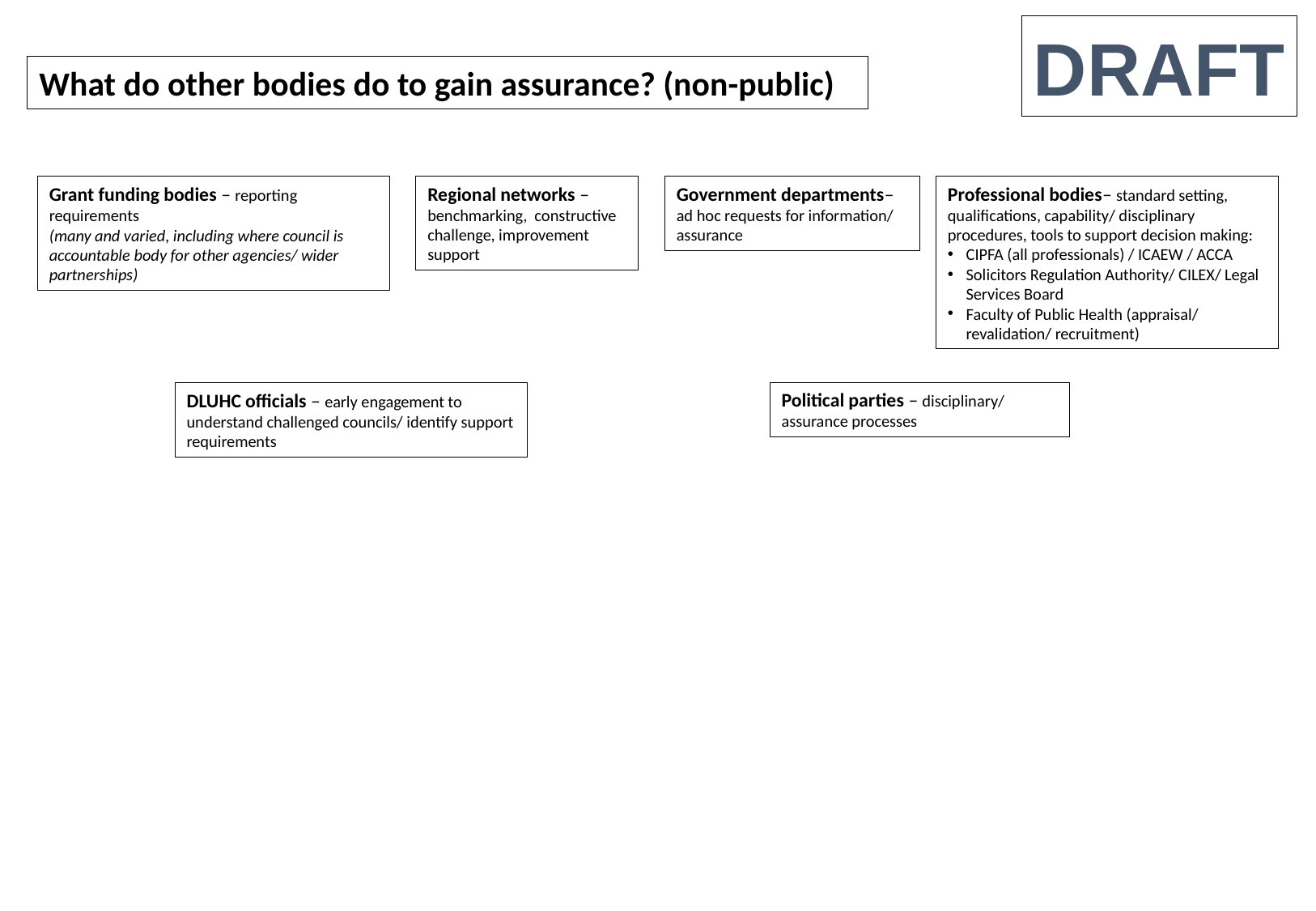

DRAFT
What do other bodies do to gain assurance? (non-public)
Regional networks – benchmarking,  constructive challenge, improvement support
Government departments– ad hoc requests for information/ assurance
Professional bodies– standard setting, qualifications, capability/ disciplinary procedures, tools to support decision making:
CIPFA (all professionals) / ICAEW / ACCA
Solicitors Regulation Authority/ CILEX/ Legal Services Board
Faculty of Public Health (appraisal/ revalidation/ recruitment)
Grant funding bodies – reporting requirements
(many and varied, including where council is accountable body for other agencies/ wider partnerships)
Political parties – disciplinary/ assurance processes
DLUHC officials – early engagement to understand challenged councils/ identify support requirements